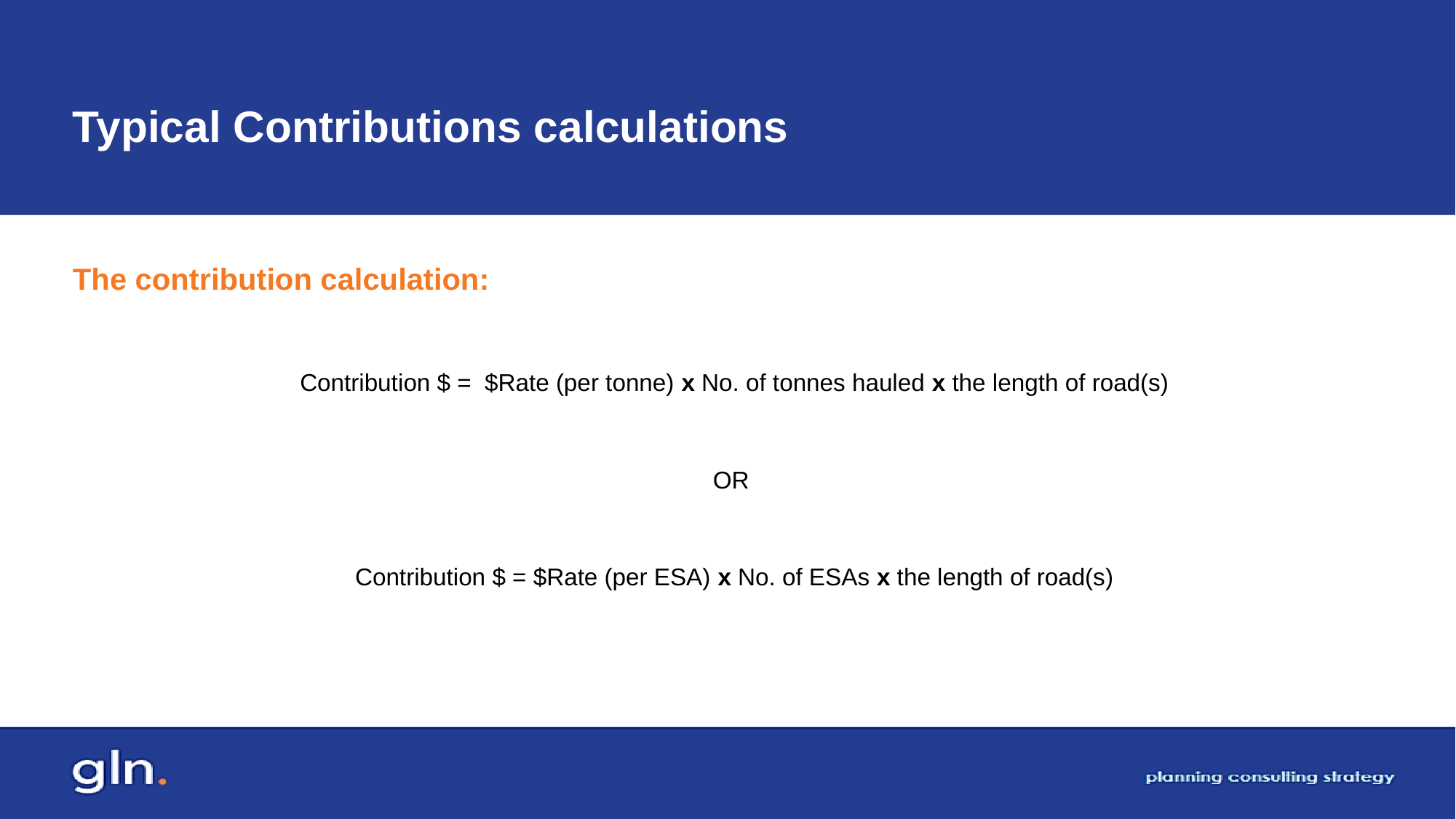

# Typical Contributions calculations
The contribution calculation:

Contribution $ =  $Rate (per tonne) x No. of tonnes hauled x the length of road(s)

OR

Contribution $ = $Rate (per ESA) x No. of ESAs x the length of road(s)